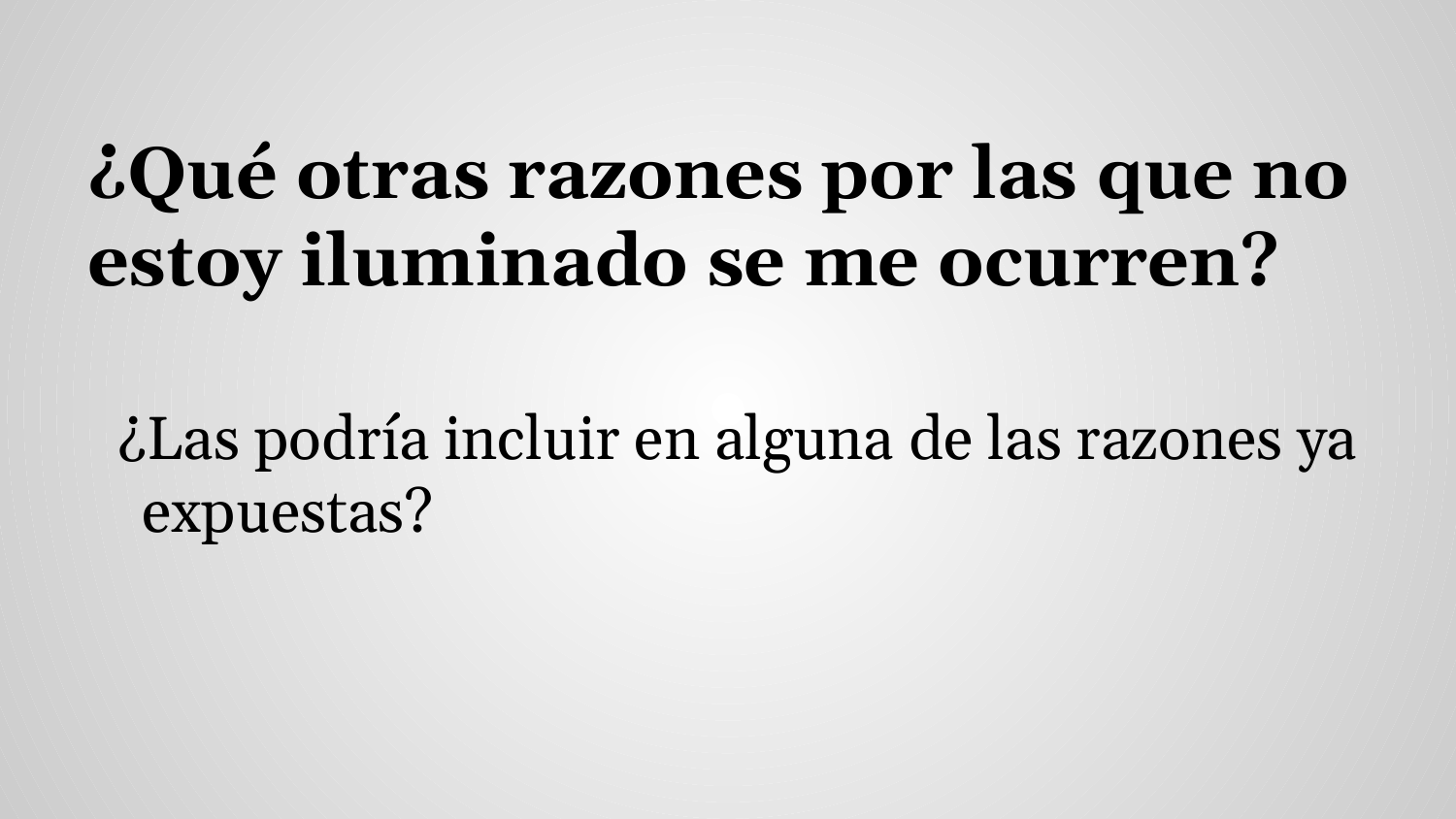

# ¿Qué otras razones por las que no estoy iluminado se me ocurren?
¿Las podría incluir en alguna de las razones ya expuestas?